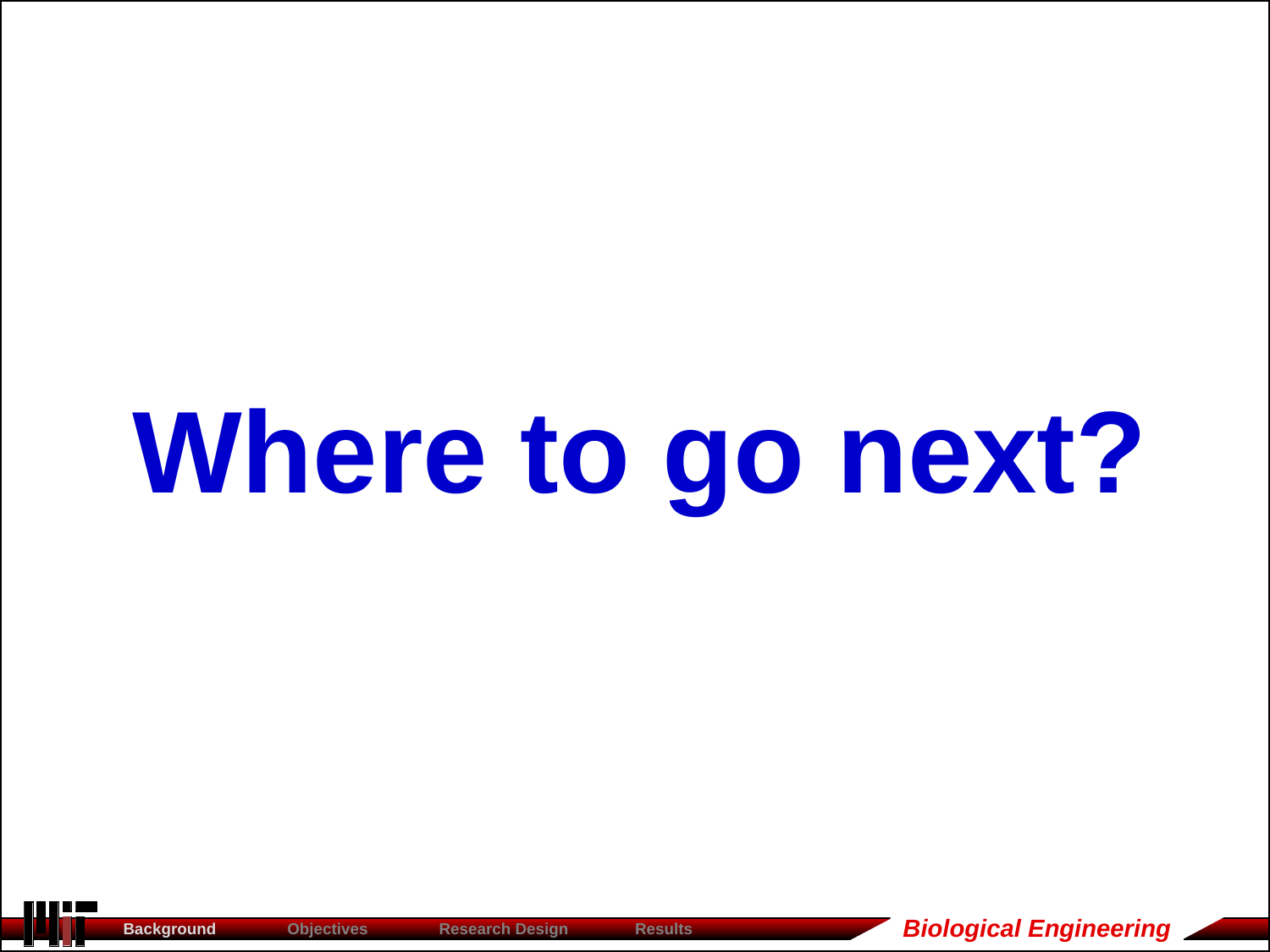

Where to go next?
Background                Objectives                Research Design               Results